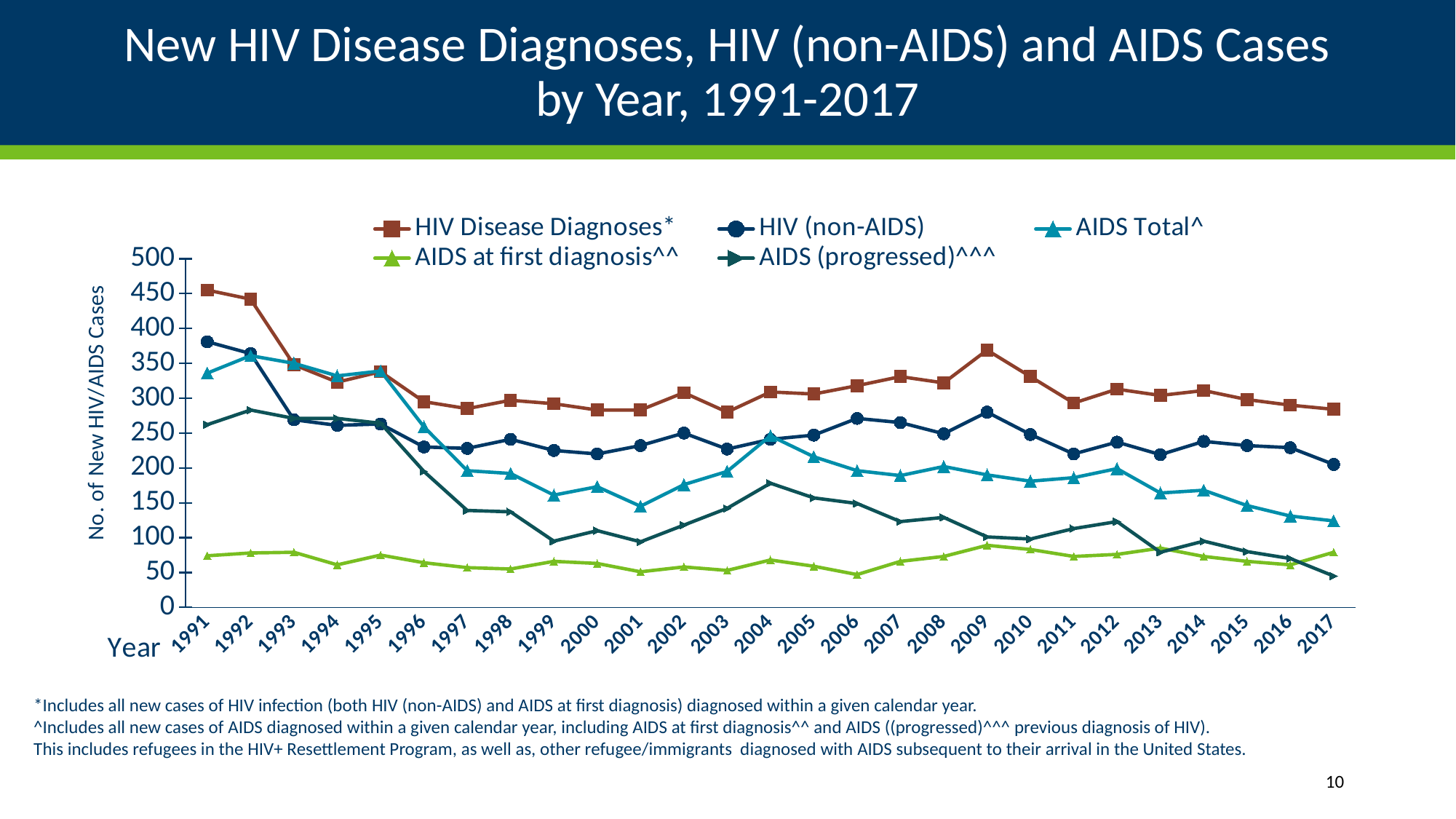

# New HIV Disease Diagnoses, HIV (non-AIDS) and AIDS Cases by Year, 1991-2017

### Chart

| Category | HIV Disease Diagnoses* | HIV (non-AIDS) | AIDS Total^ | AIDS at first diagnosis^^ | AIDS (progressed)^^^
 |
|---|---|---|---|---|---|
| 1991 | 455.0 | 381.0 | 336.0 | 74.0 | 262.0 |
| 1992 | 442.0 | 364.0 | 361.0 | 78.0 | 283.0 |
| 1993 | 348.0 | 269.0 | 350.0 | 79.0 | 271.0 |
| 1994 | 323.0 | 261.0 | 332.0 | 61.0 | 271.0 |
| 1995 | 338.0 | 263.0 | 339.0 | 75.0 | 264.0 |
| 1996 | 295.0 | 230.0 | 259.0 | 64.0 | 195.0 |
| 1997 | 285.0 | 228.0 | 196.0 | 57.0 | 139.0 |
| 1998 | 297.0 | 241.0 | 192.0 | 55.0 | 137.0 |
| 1999 | 292.0 | 225.0 | 161.0 | 66.0 | 95.0 |
| 2000 | 283.0 | 220.0 | 173.0 | 63.0 | 110.0 |
| 2001 | 283.0 | 232.0 | 145.0 | 51.0 | 94.0 |
| 2002 | 308.0 | 250.0 | 176.0 | 58.0 | 118.0 |
| 2003 | 280.0 | 227.0 | 195.0 | 53.0 | 142.0 |
| 2004 | 309.0 | 241.0 | 246.0 | 68.0 | 178.0 |
| 2005 | 306.0 | 247.0 | 216.0 | 59.0 | 157.0 |
| 2006 | 318.0 | 271.0 | 196.0 | 47.0 | 149.0 |
| 2007 | 331.0 | 265.0 | 189.0 | 66.0 | 123.0 |
| 2008 | 322.0 | 249.0 | 202.0 | 73.0 | 129.0 |
| 2009 | 369.0 | 280.0 | 190.0 | 89.0 | 101.0 |
| 2010 | 331.0 | 248.0 | 181.0 | 83.0 | 98.0 |
| 2011 | 293.0 | 220.0 | 186.0 | 73.0 | 113.0 |
| 2012 | 313.0 | 237.0 | 199.0 | 76.0 | 123.0 |
| 2013 | 304.0 | 219.0 | 164.0 | 85.0 | 79.0 |
| 2014 | 311.0 | 238.0 | 168.0 | 73.0 | 95.0 |
| 2015 | 298.0 | 232.0 | 146.0 | 66.0 | 80.0 |
| 2016 | 290.0 | 229.0 | 131.0 | 61.0 | 70.0 |
| 2017 | 284.0 | 205.0 | 124.0 | 79.0 | 45.0 |
*Includes all new cases of HIV infection (both HIV (non-AIDS) and AIDS at first diagnosis) diagnosed within a given calendar year.
^Includes all new cases of AIDS diagnosed within a given calendar year, including AIDS at first diagnosis^^ and AIDS ((progressed)^^^ previous diagnosis of HIV).
This includes refugees in the HIV+ Resettlement Program, as well as, other refugee/immigrants  diagnosed with AIDS subsequent to their arrival in the United States.

10